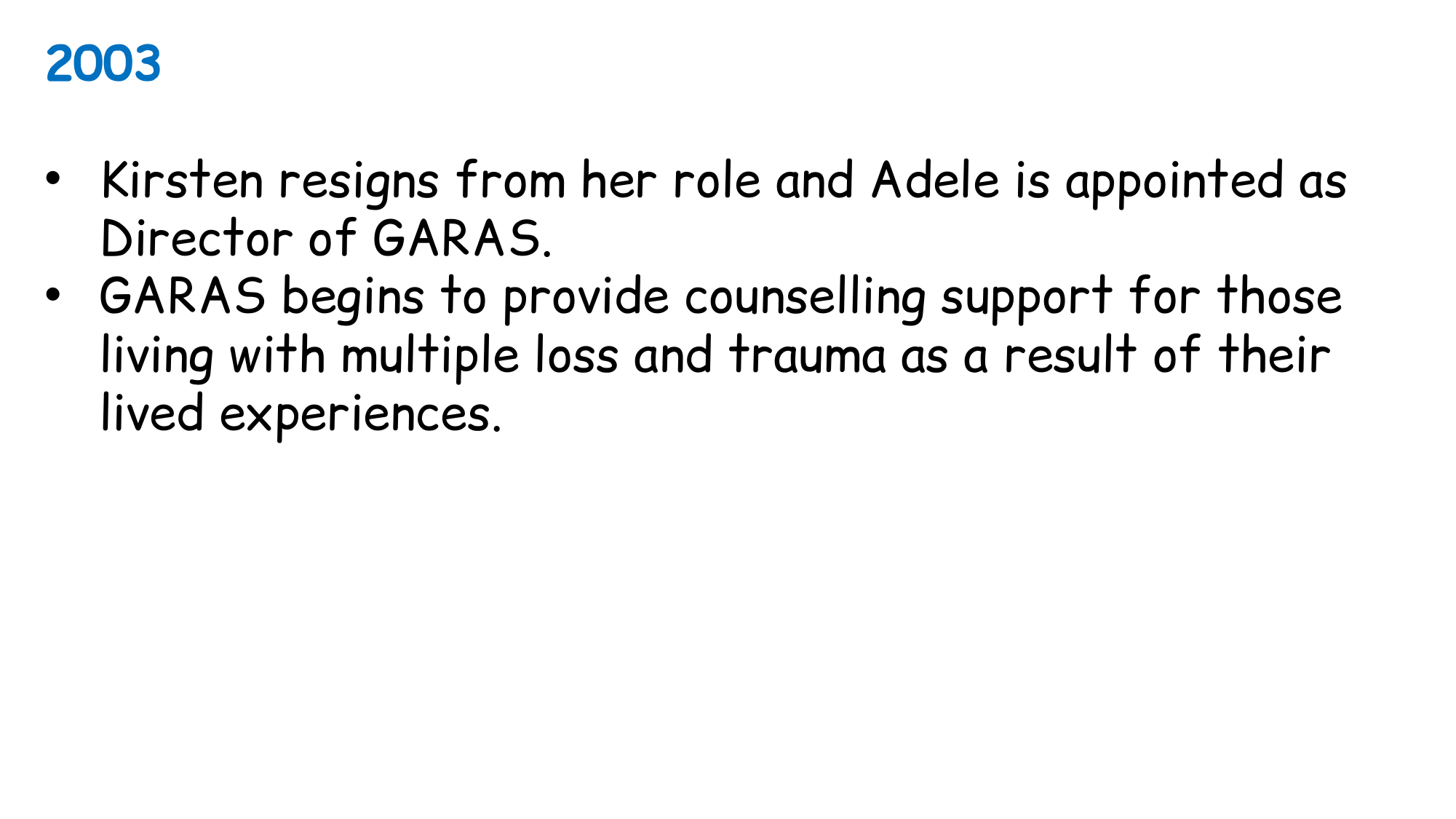

2003

Kirsten resigns from her role and Adele is appointed as Director of GARAS.
GARAS begins to provide counselling support for those living with multiple loss and trauma as a result of their lived experiences.